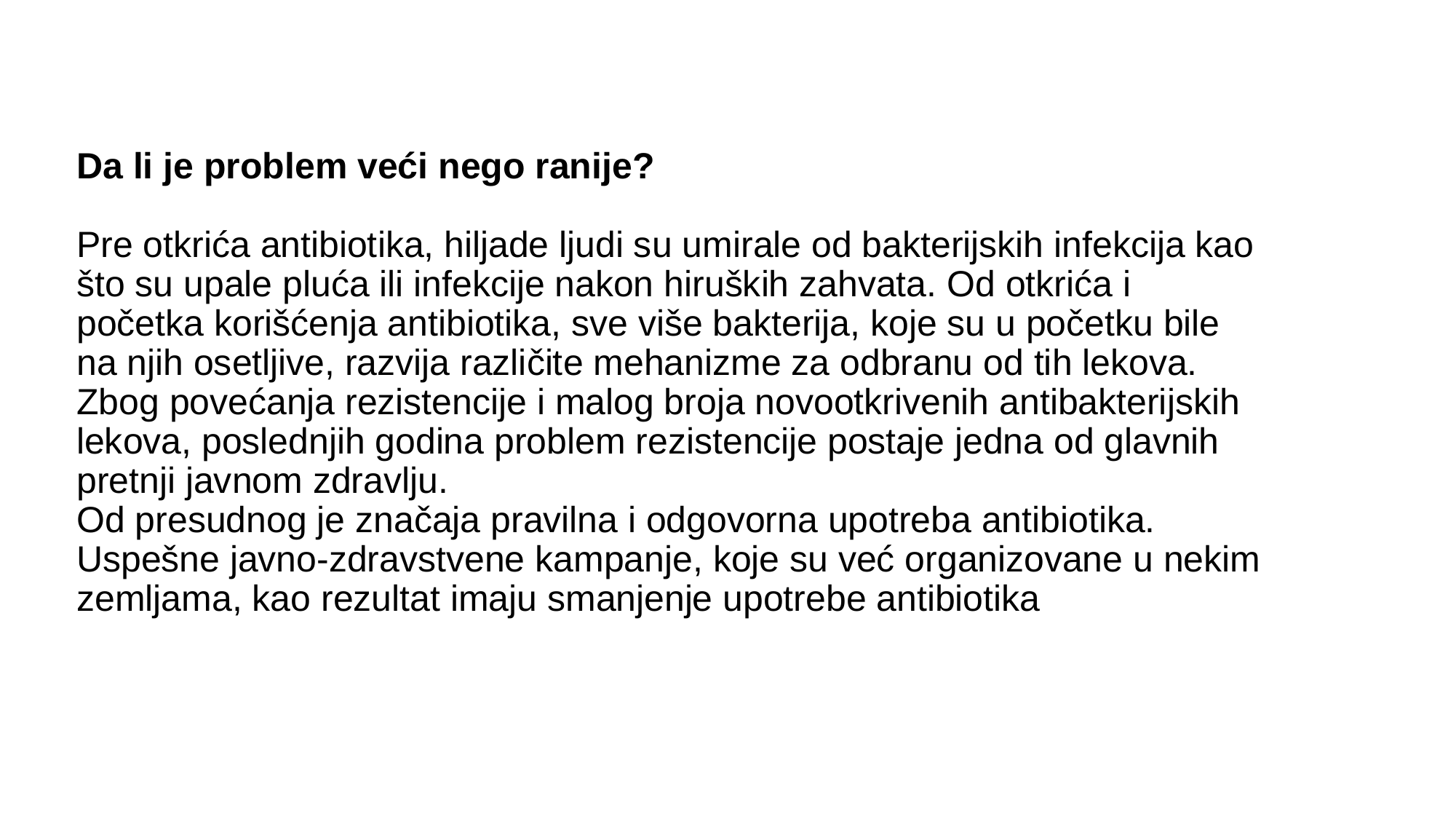

# Da li je problem veći nego ranije? Pre otkrića antibiotika, hiljade ljudi su umirale od bakterijskih infekcija kao što su upale pluća ili infekcije nakon hiruških zahvata. Od otkrića i početka korišćenja antibiotika, sve više bakterija, koje su u početku bile na njih osetljive, razvija različite mehanizme za odbranu od tih lekova. Zbog povećanja rezistencije i malog broja novootkrivenih antibakterijskih lekova, poslednjih godina problem rezistencije postaje jedna od glavnih pretnji javnom zdravlju. Od presudnog je značaja pravilna i odgovorna upotreba antibiotika. Uspešne javno-zdravstvene kampanje, koje su već organizovane u nekim zemljama, kao rezultat imaju smanjenje upotrebe antibiotika